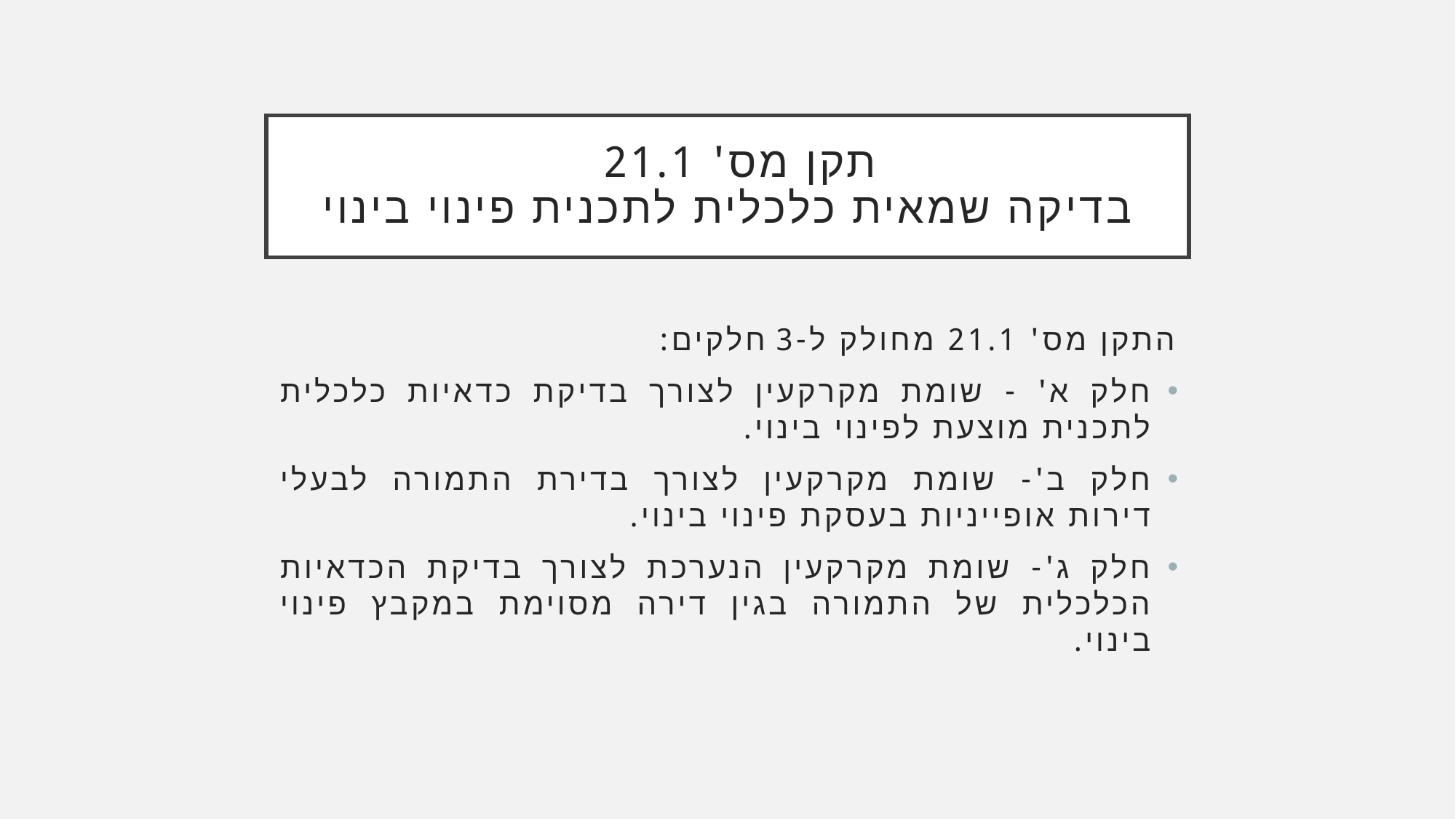

# תקן מס' 21.1 בדיקה שמאית כלכלית לתכנית פינוי בינוי
התקן מס' 21.1 מחולק ל-3 חלקים:
חלק א' - שומת מקרקעין לצורך בדיקת כדאיות כלכלית לתכנית מוצעת לפינוי בינוי.
חלק ב'- שומת מקרקעין לצורך בדירת התמורה לבעלי דירות אופייניות בעסקת פינוי בינוי.
חלק ג'- שומת מקרקעין הנערכת לצורך בדיקת הכדאיות הכלכלית של התמורה בגין דירה מסוימת במקבץ פינוי בינוי.